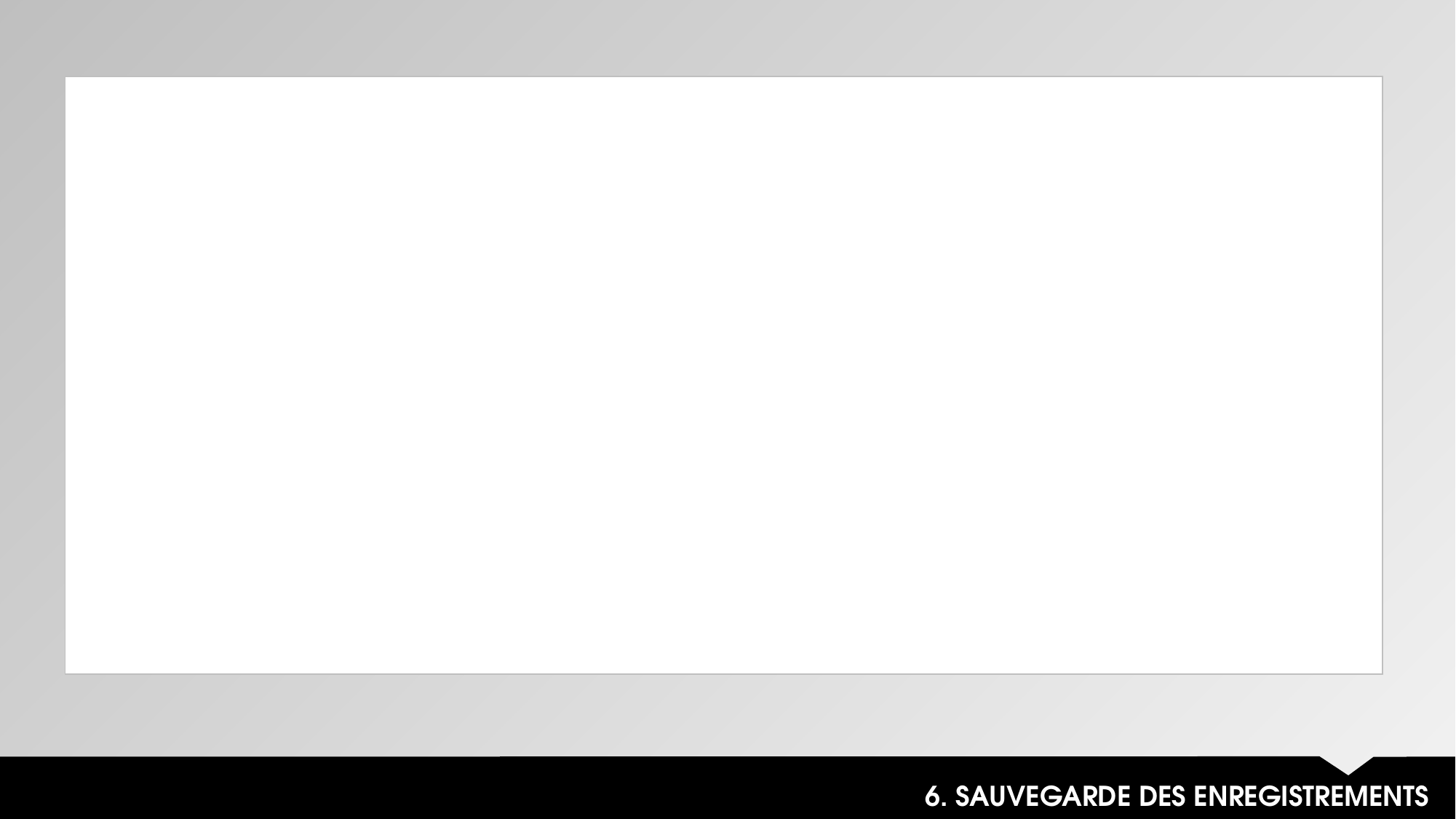

|  |
| --- |

6. SAUVEGARDE DES ENREGISTREMENTS